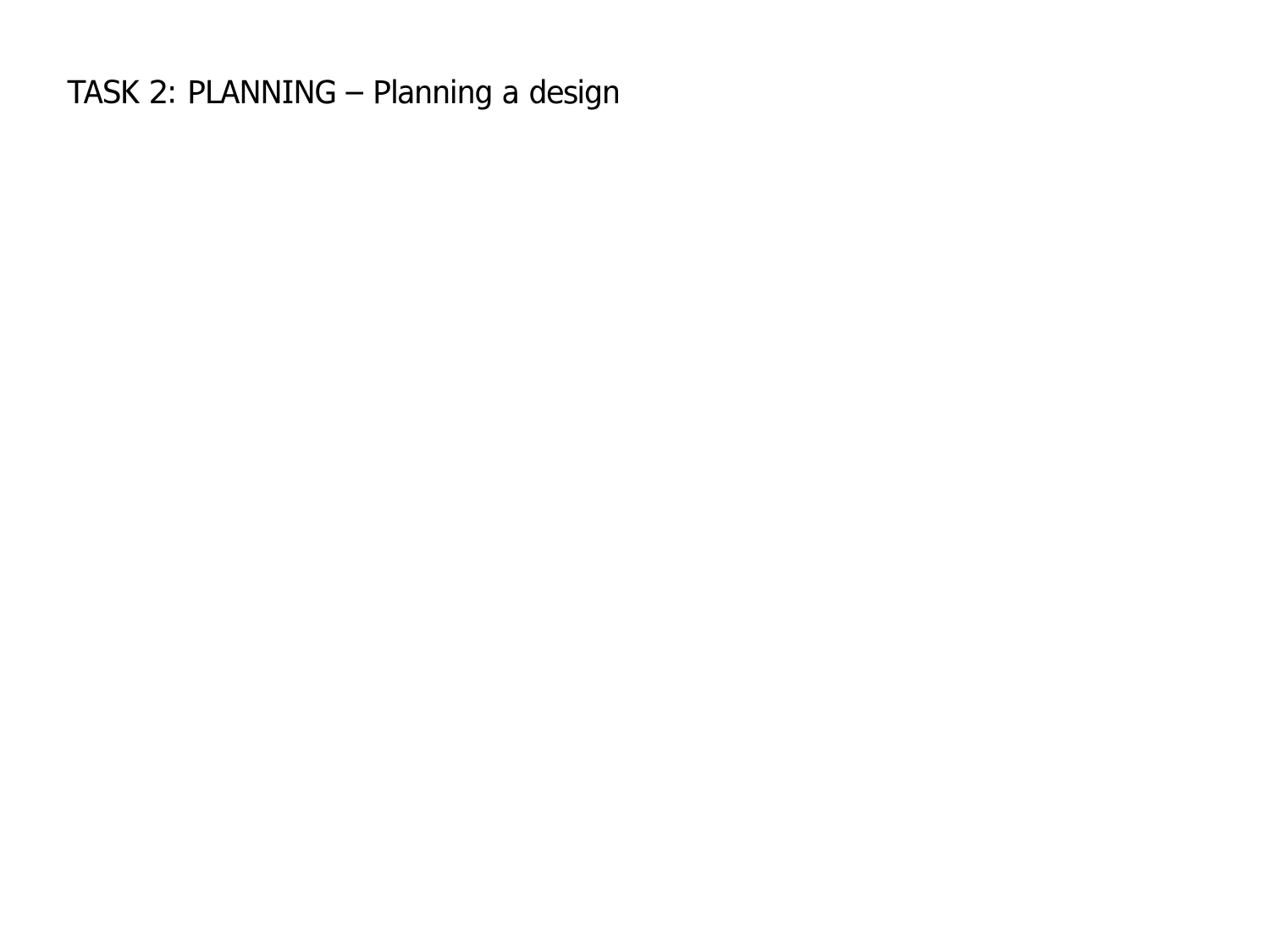

TASK 2: PLANNING – Planning a design